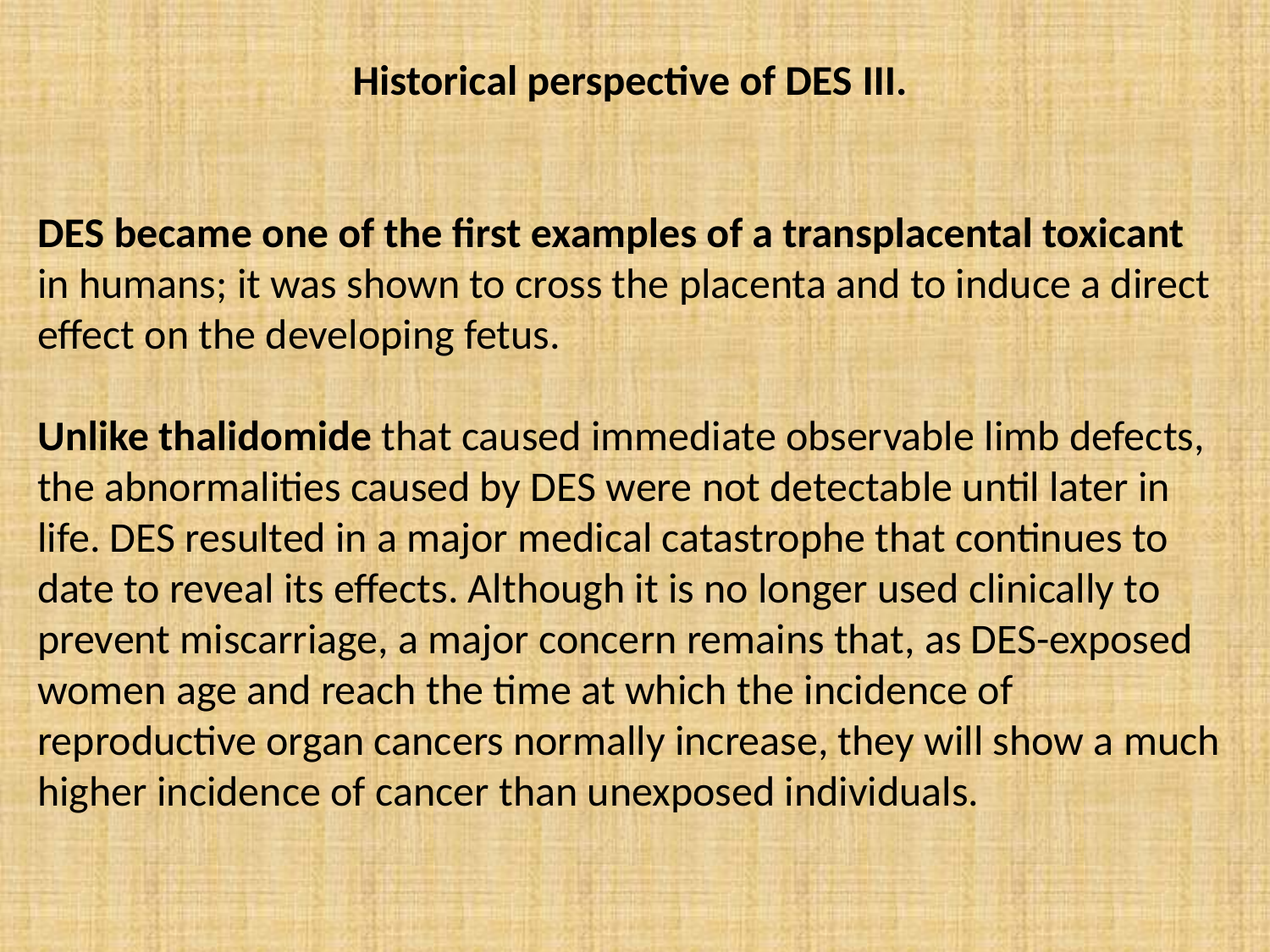

Historical perspective of DES III.

DES became one of the first examples of a transplacental toxicant in humans; it was shown to cross the placenta and to induce a direct effect on the developing fetus.

Unlike thalidomide that caused immediate observable limb defects, the abnormalities caused by DES were not detectable until later in life. DES resulted in a major medical catastrophe that continues to date to reveal its effects. Although it is no longer used clinically to prevent miscarriage, a major concern remains that, as DES-exposed women age and reach the time at which the incidence of reproductive organ cancers normally increase, they will show a much higher incidence of cancer than unexposed individuals.